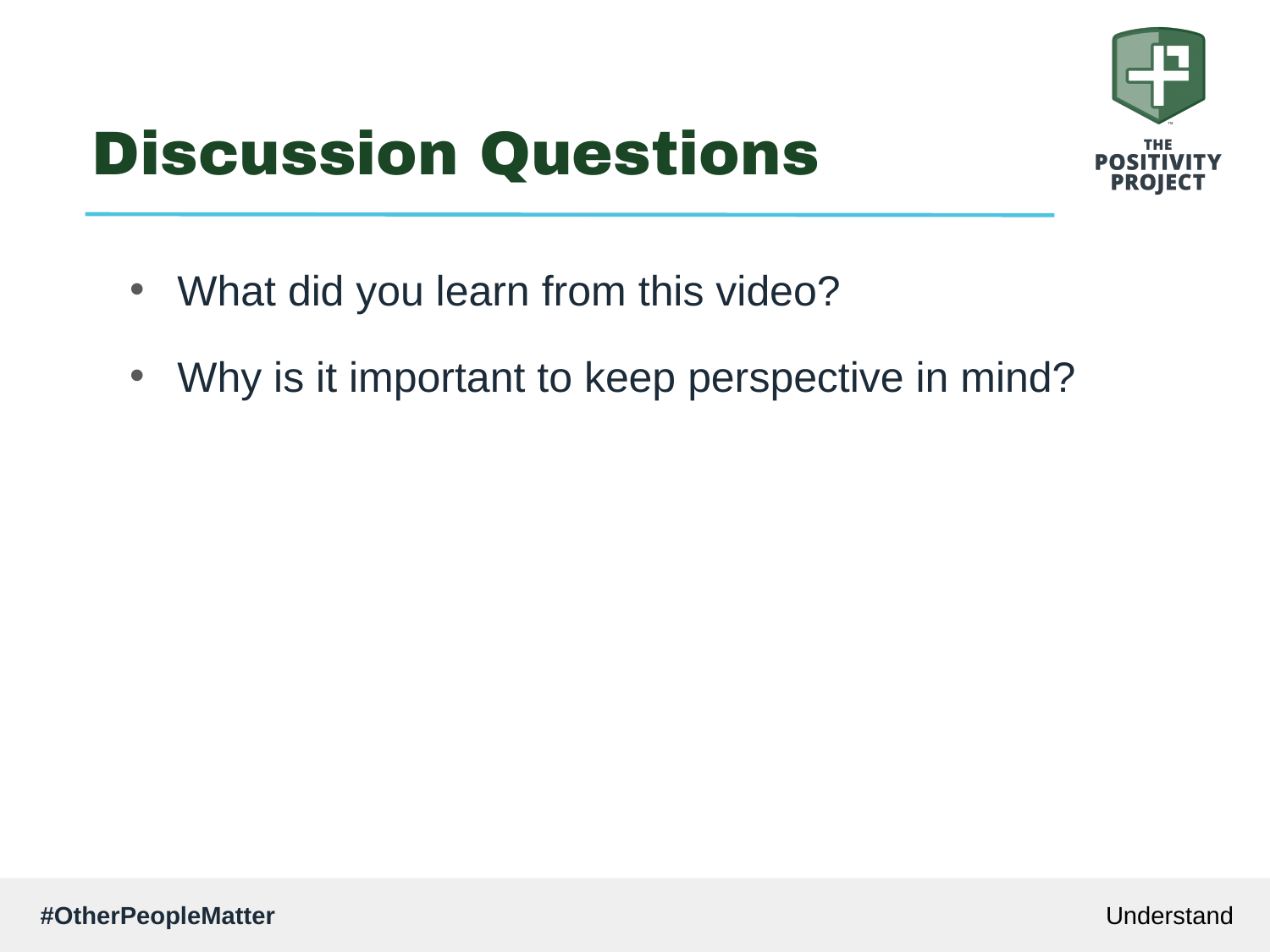

# Discussion Questions
What did you learn from this video?
Why is it important to keep perspective in mind?
Understand